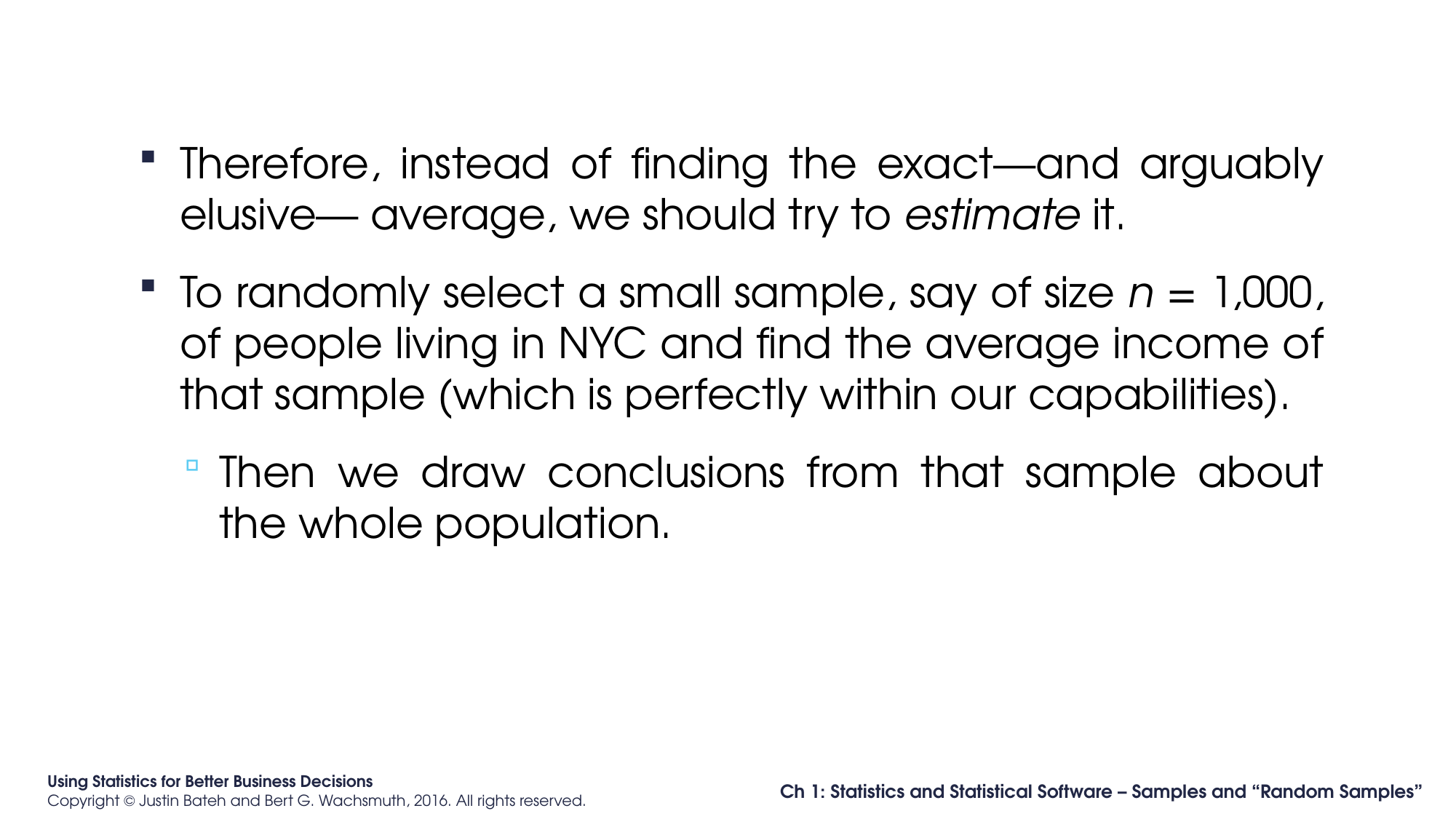

Therefore, instead of finding the exact—and arguably elusive— average, we should try to estimate it.
To randomly select a small sample, say of size n = 1,000, of people living in NYC and find the average income of that sample (which is perfectly within our capabilities).
Then we draw conclusions from that sample about the whole population.

Ch 1: Statistics and Statistical Software – Samples and “Random Samples”